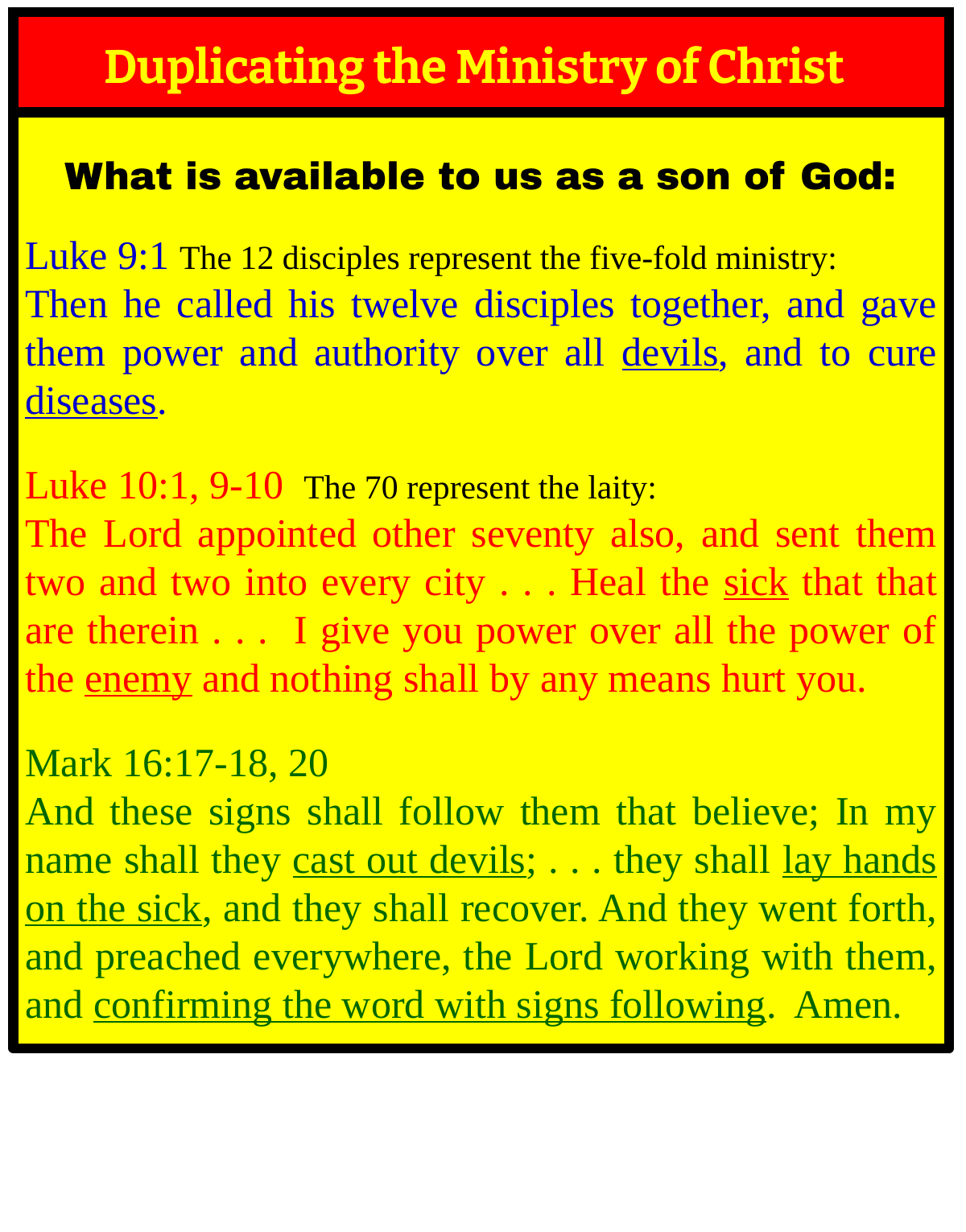

Duplicating the Ministry of Christ

What is available to us as a son of God:

Luke 9:1 The 12 disciples represent the five-fold ministry:
Then he called his twelve disciples together, and gave them power and authority over all devils, and to cure diseases.

Luke 10:1, 9-10  The 70 represent the laity:
The Lord appointed other seventy also, and sent them two and two into every city . . . Heal the sick that that are therein . . .  I give you power over all the power of the enemy and nothing shall by any means hurt you.

Mark 16:17-18, 20
And these signs shall follow them that believe; In my name shall they cast out devils; . . . they shall lay hands on the sick, and they shall recover. And they went forth, and preached everywhere, the Lord working with them, and confirming the word with signs following.  Amen.